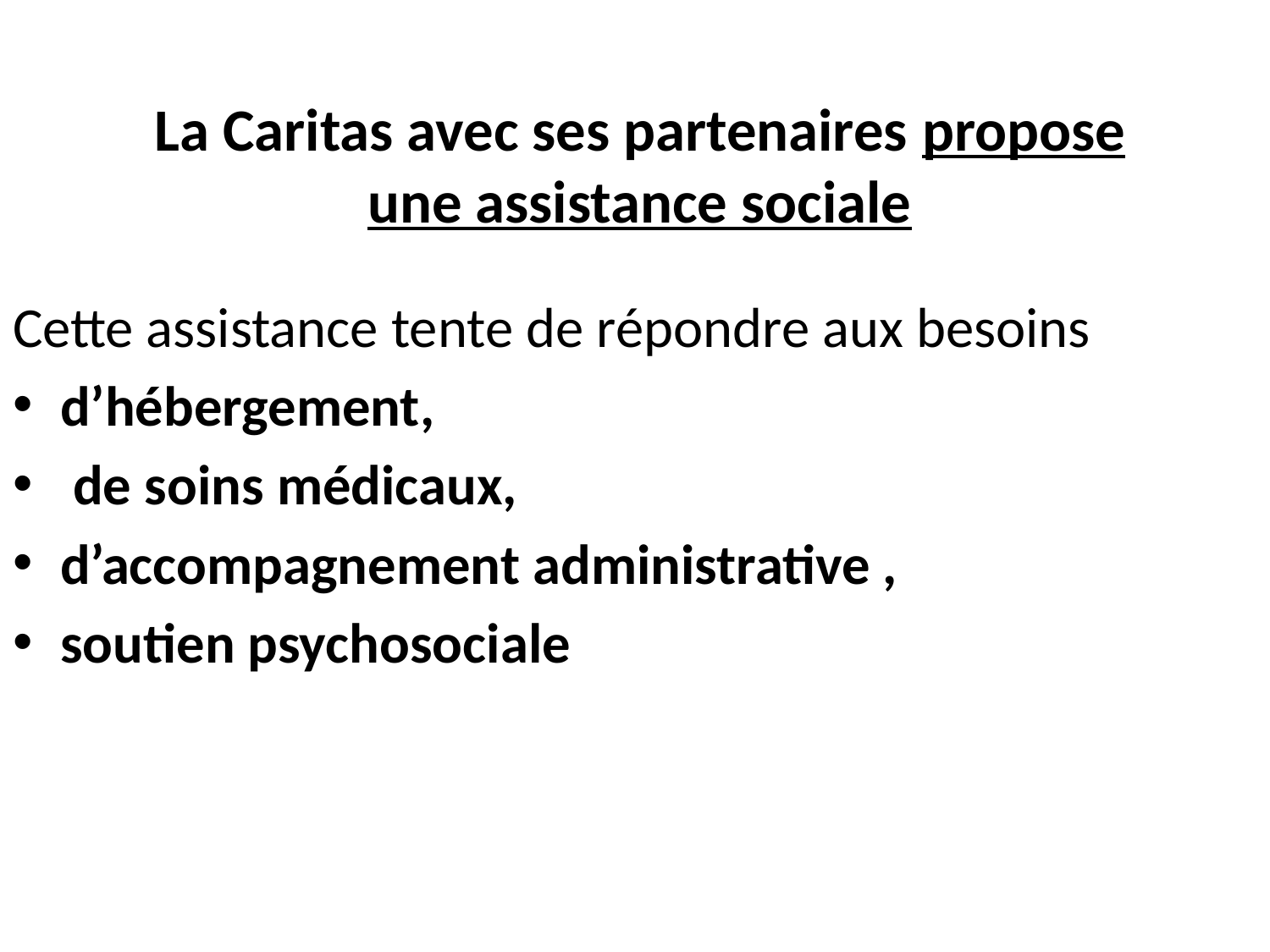

# La Caritas avec ses partenaires propose une assistance sociale
Cette assistance tente de répondre aux besoins
d’hébergement,
 de soins médicaux,
d’accompagnement administrative ,
soutien psychosociale